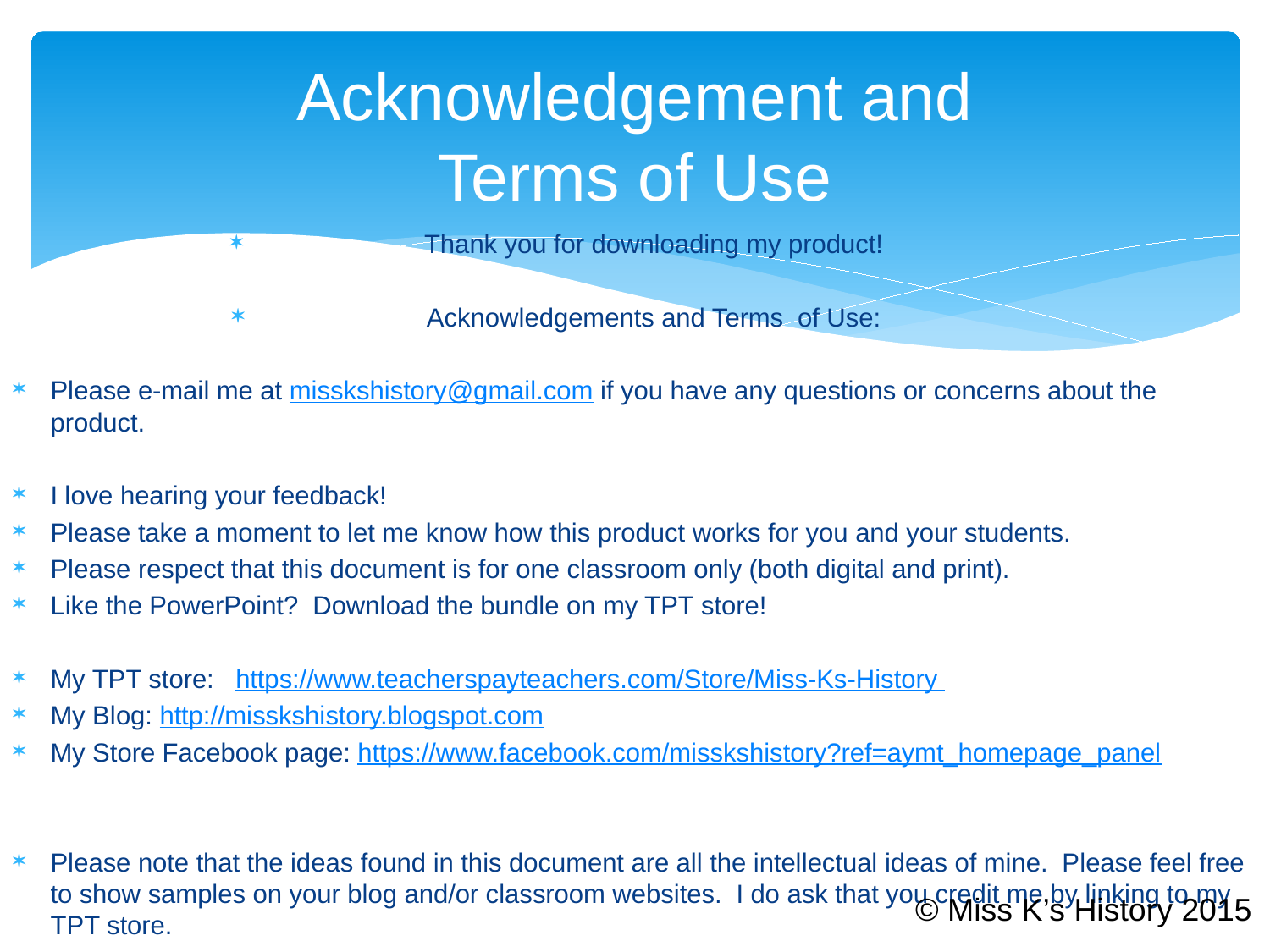

# Acknowledgement and Terms of Use
Thank you for downloading my product!

Acknowledgements and Terms  of Use:

Please e-mail me at misskshistory@gmail.com if you have any questions or concerns about the product.

I love hearing your feedback!
Please take a moment to let me know how this product works for you and your students.
Please respect that this document is for one classroom only (both digital and print).
Like the PowerPoint?  Download the bundle on my TPT store!

My TPT store:   https://www.teacherspayteachers.com/Store/Miss-Ks-History
My Blog: http://misskshistory.blogspot.com
My Store Facebook page: https://www.facebook.com/misskshistory?ref=aymt_homepage_panel

Please note that the ideas found in this document are all the intellectual ideas of mine.  Please feel free to show samples on your blog and/or classroom websites.  I do ask that you credit me by linking to my TPT store.

© Miss K’s History 2015